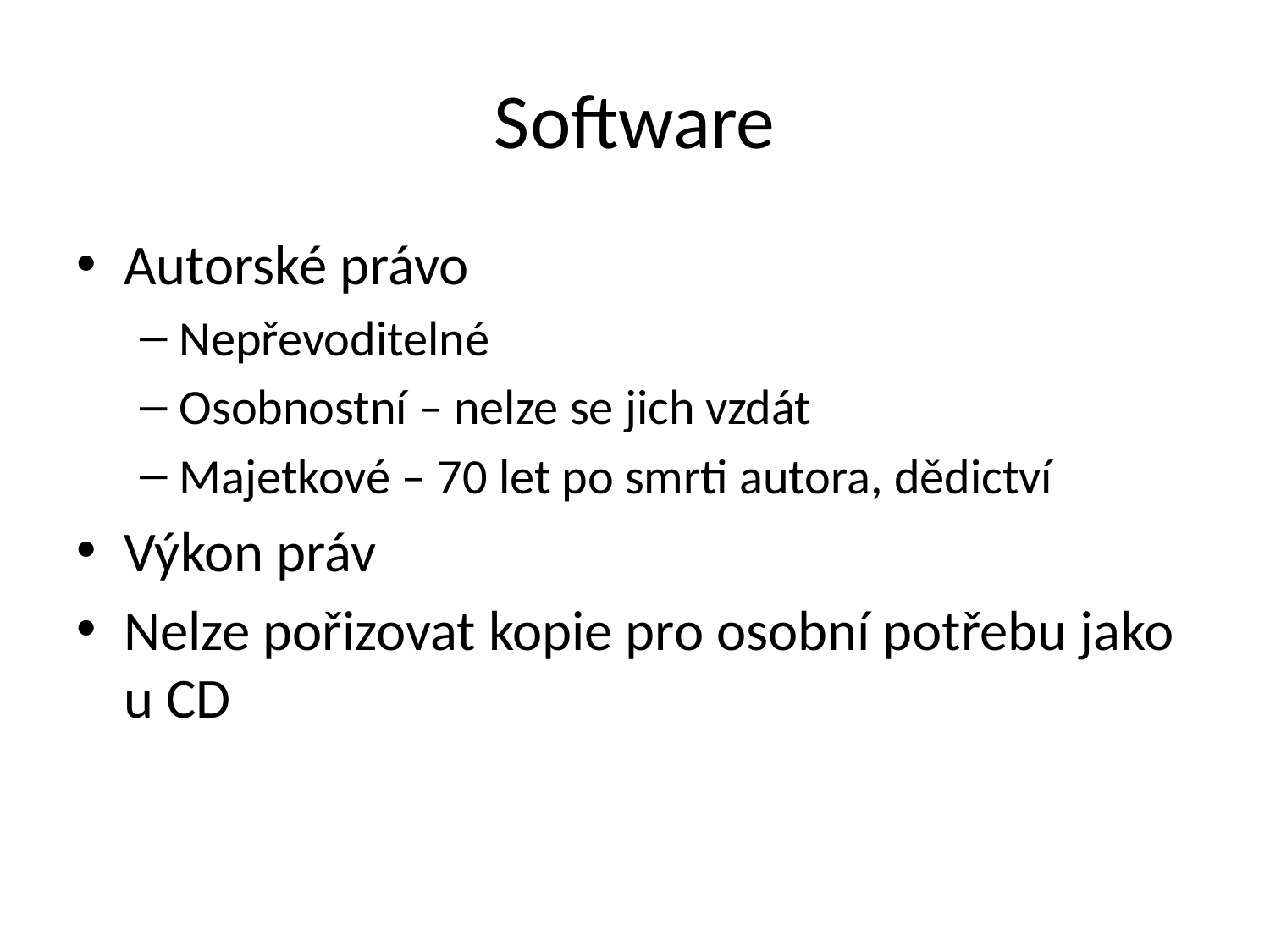

# Software
Autorské právo
Nepřevoditelné
Osobnostní – nelze se jich vzdát
Majetkové – 70 let po smrti autora, dědictví
Výkon práv
Nelze pořizovat kopie pro osobní potřebu jako u CD